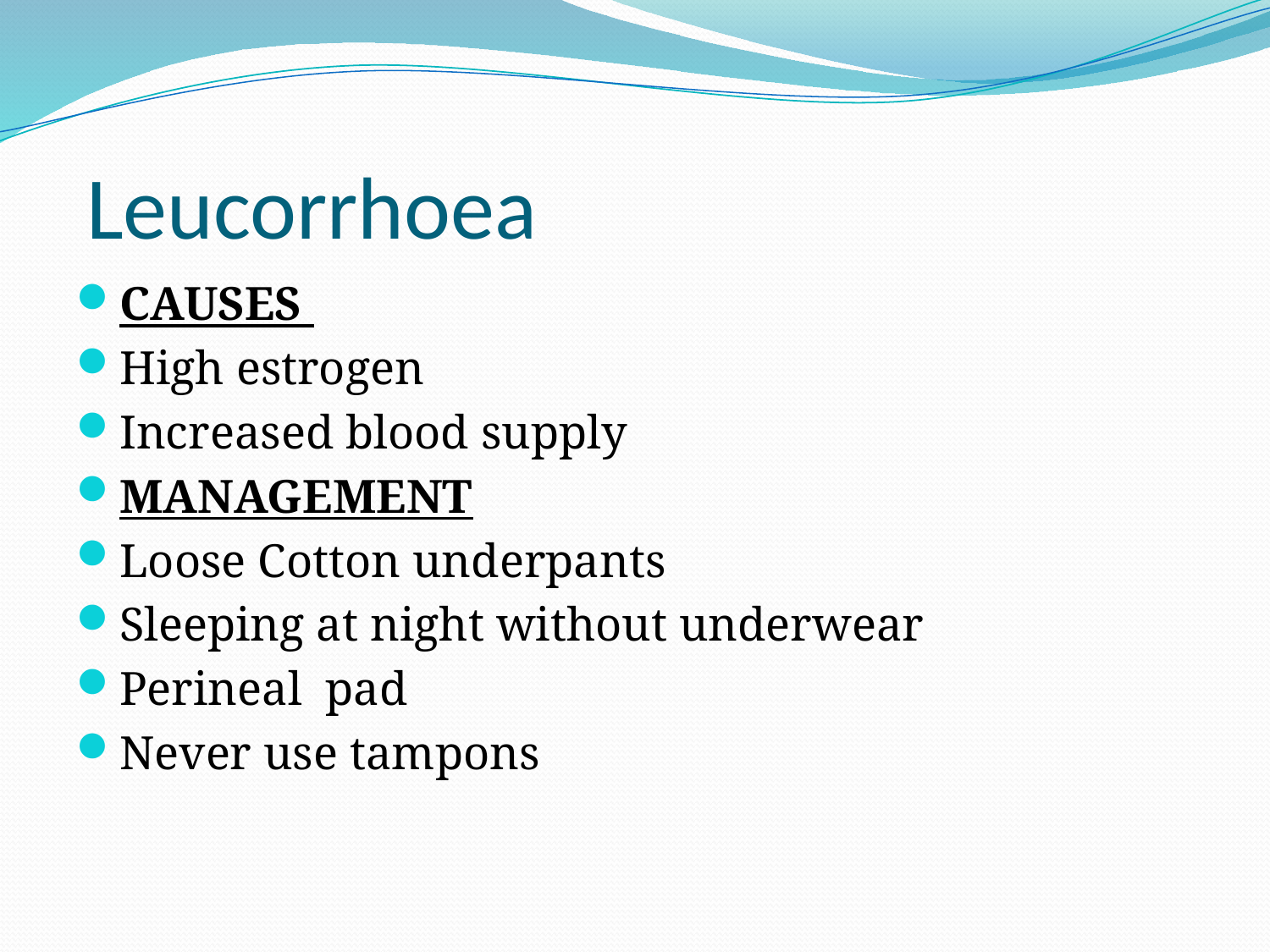

# Leucorrhoea
CAUSES
High estrogen
Increased blood supply
MANAGEMENT
Loose Cotton underpants
Sleeping at night without underwear
Perineal  pad
Never use tampons